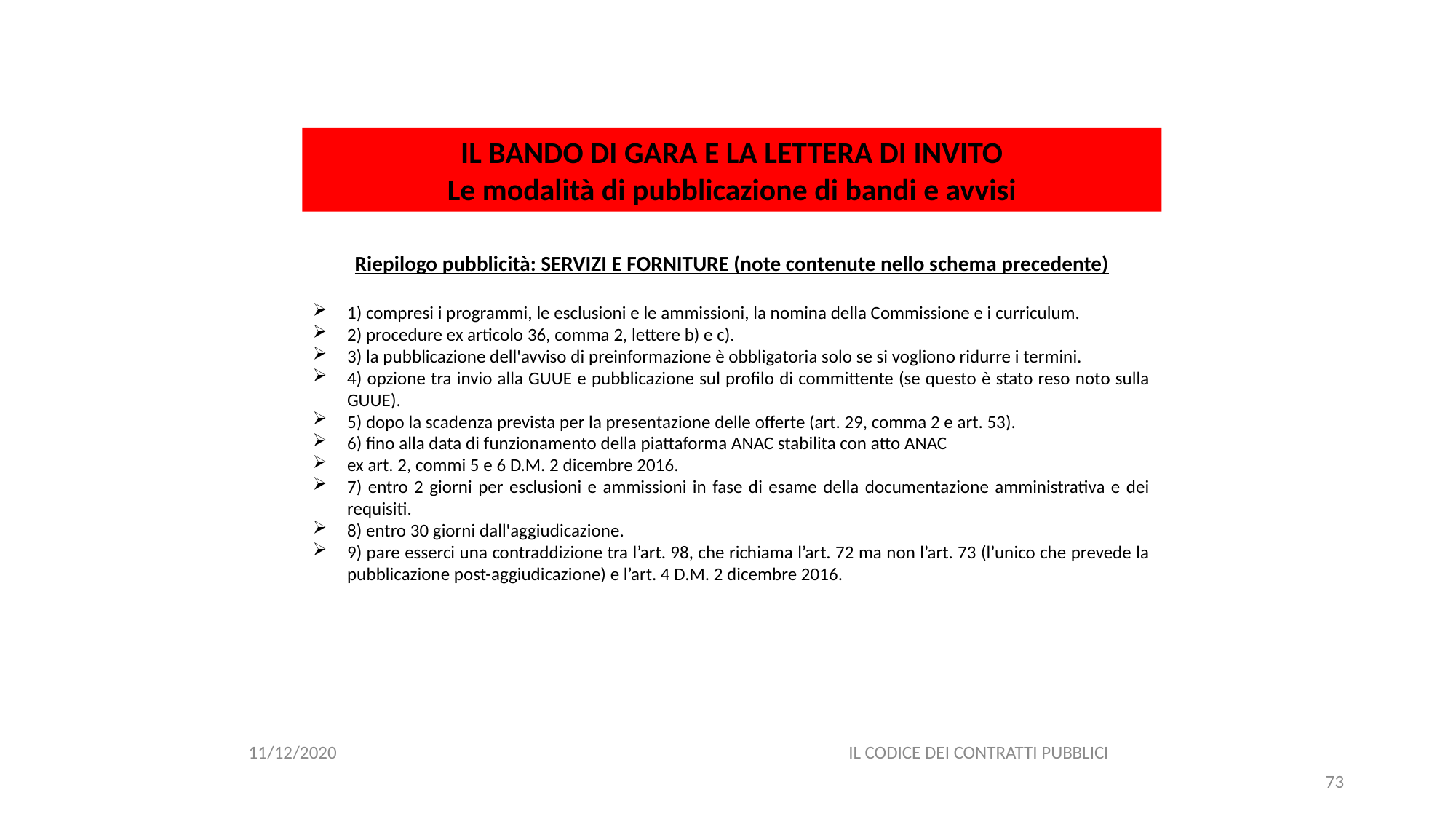

#
IL BANDO DI GARA E LA LETTERA DI INVITO
Le modalità di pubblicazione di bandi e avvisi

Riepilogo pubblicità: SERVIZI E FORNITURE (note contenute nello schema precedente)

1) compresi i programmi, le esclusioni e le ammissioni, la nomina della Commissione e i curriculum.
2) procedure ex articolo 36, comma 2, lettere b) e c).
3) la pubblicazione dell'avviso di preinformazione è obbligatoria solo se si vogliono ridurre i termini.
4) opzione tra invio alla GUUE e pubblicazione sul profilo di committente (se questo è stato reso noto sulla GUUE).
5) dopo la scadenza prevista per la presentazione delle offerte (art. 29, comma 2 e art. 53).
6) fino alla data di funzionamento della piattaforma ANAC stabilita con atto ANAC
ex art. 2, commi 5 e 6 D.M. 2 dicembre 2016.
7) entro 2 giorni per esclusioni e ammissioni in fase di esame della documentazione amministrativa e dei requisiti.
8) entro 30 giorni dall'aggiudicazione.
9) pare esserci una contraddizione tra l’art. 98, che richiama l’art. 72 ma non l’art. 73 (l’unico che prevede la pubblicazione post-aggiudicazione) e l’art. 4 D.M. 2 dicembre 2016.

11/12/2020
IL CODICE DEI CONTRATTI PUBBLICI
73